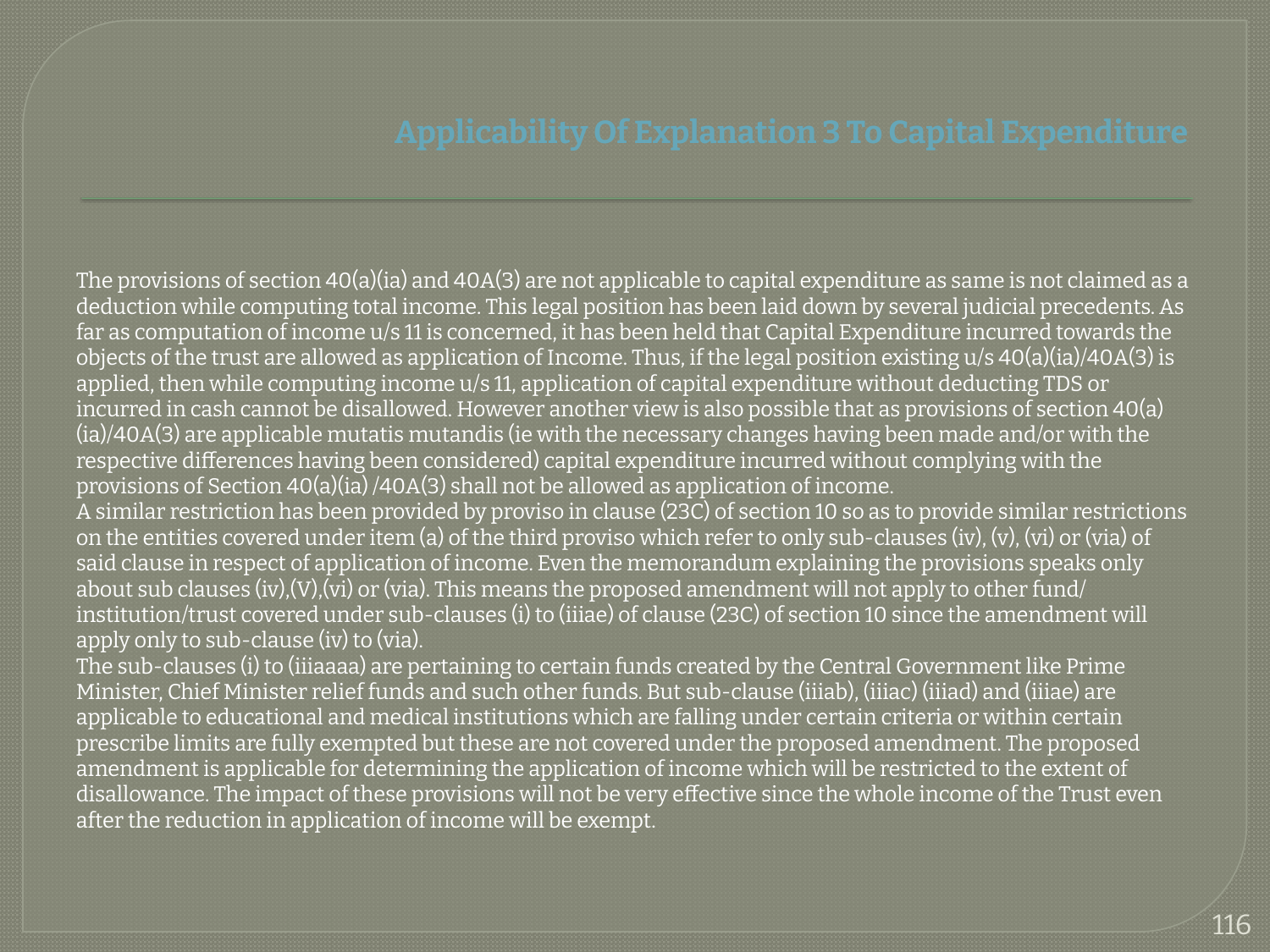

# Applicability Of Explanation 3 To Capital Expenditure

The provisions of section 40(a)(ia) and 40A(3) are not applicable to capital expenditure as same is not claimed as a deduction while computing total income. This legal position has been laid down by several judicial precedents. As far as computation of income u/s 11 is concerned, it has been held that Capital Expenditure incurred towards the objects of the trust are allowed as application of Income. Thus, if the legal position existing u/s 40(a)(ia)/40A(3) is applied, then while computing income u/s 11, application of capital expenditure without deducting TDS or incurred in cash cannot be disallowed. However another view is also possible that as provisions of section 40(a)(ia)/40A(3) are applicable mutatis mutandis (ie with the necessary changes having been made and/or with the respective differences having been considered) capital expenditure incurred without complying with the provisions of Section 40(a)(ia) /40A(3) shall not be allowed as application of income.
A similar restriction has been provided by proviso in clause (23C) of section 10 so as to provide similar restrictions on the entities covered under item (a) of the third proviso which refer to only sub-clauses (iv), (v), (vi) or (via) of said clause in respect of application of income. Even the memorandum explaining the provisions speaks only about sub clauses (iv),(V),(vi) or (via). This means the proposed amendment will not apply to other fund/ institution/trust covered under sub-clauses (i) to (iiiae) of clause (23C) of section 10 since the amendment will apply only to sub-clause (iv) to (via).
The sub-clauses (i) to (iiiaaaa) are pertaining to certain funds created by the Central Government like Prime Minister, Chief Minister relief funds and such other funds. But sub-clause (iiiab), (iiiac) (iiiad) and (iiiae) are applicable to educational and medical institutions which are falling under certain criteria or within certain prescribe limits are fully exempted but these are not covered under the proposed amendment. The proposed amendment is applicable for determining the application of income which will be restricted to the extent of disallowance. The impact of these provisions will not be very effective since the whole income of the Trust even after the reduction in application of income will be exempt.

116